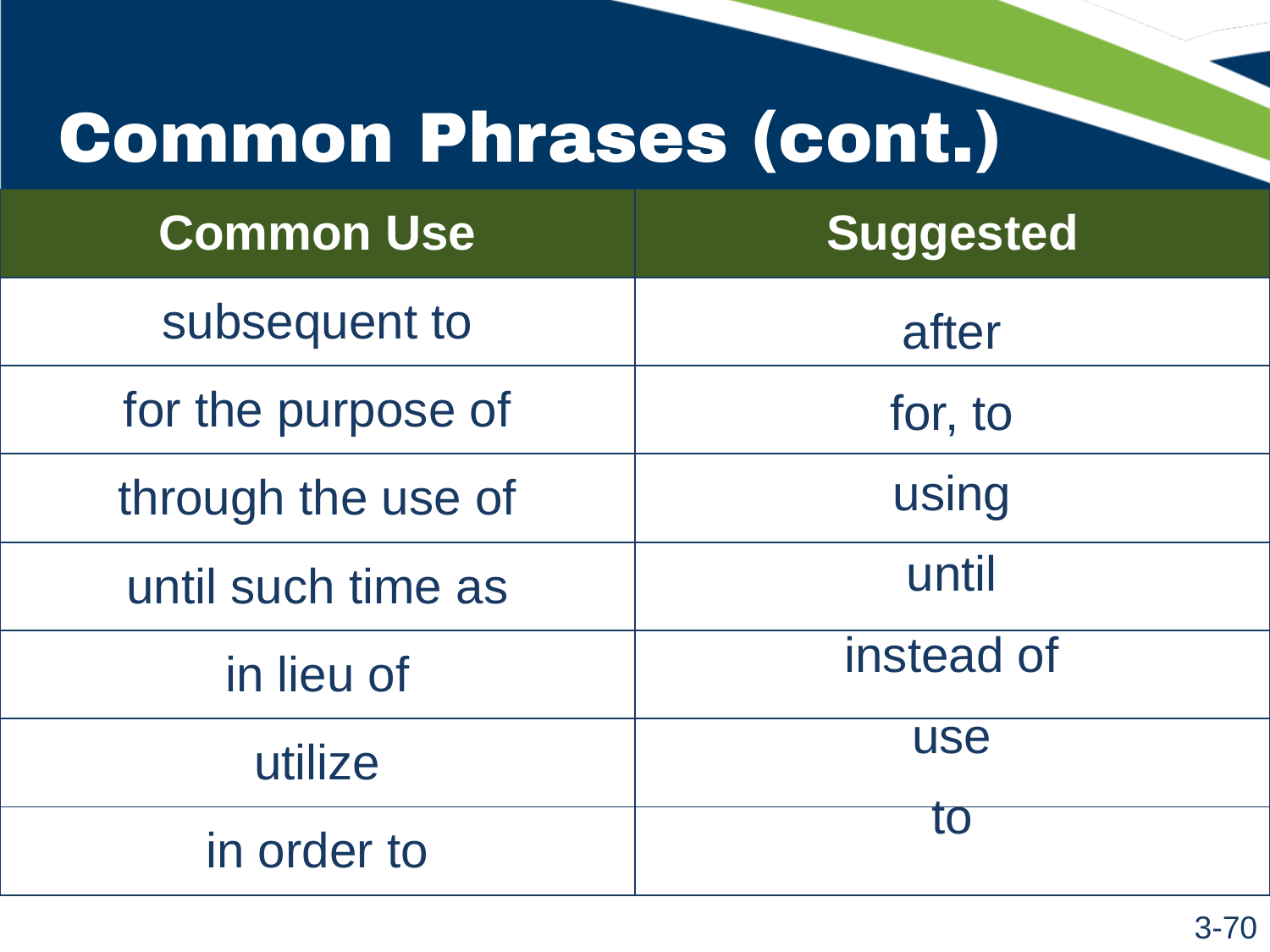

# Common Phrases (cont.)
| Common Use | Suggested |
| --- | --- |
| subsequent to | after |
| for the purpose of | for, to |
| through the use of | using |
| until such time as | until |
| in lieu of | instead of |
| utilize | use |
| in order to | to |
after
for, to
using
until
instead of
use
to